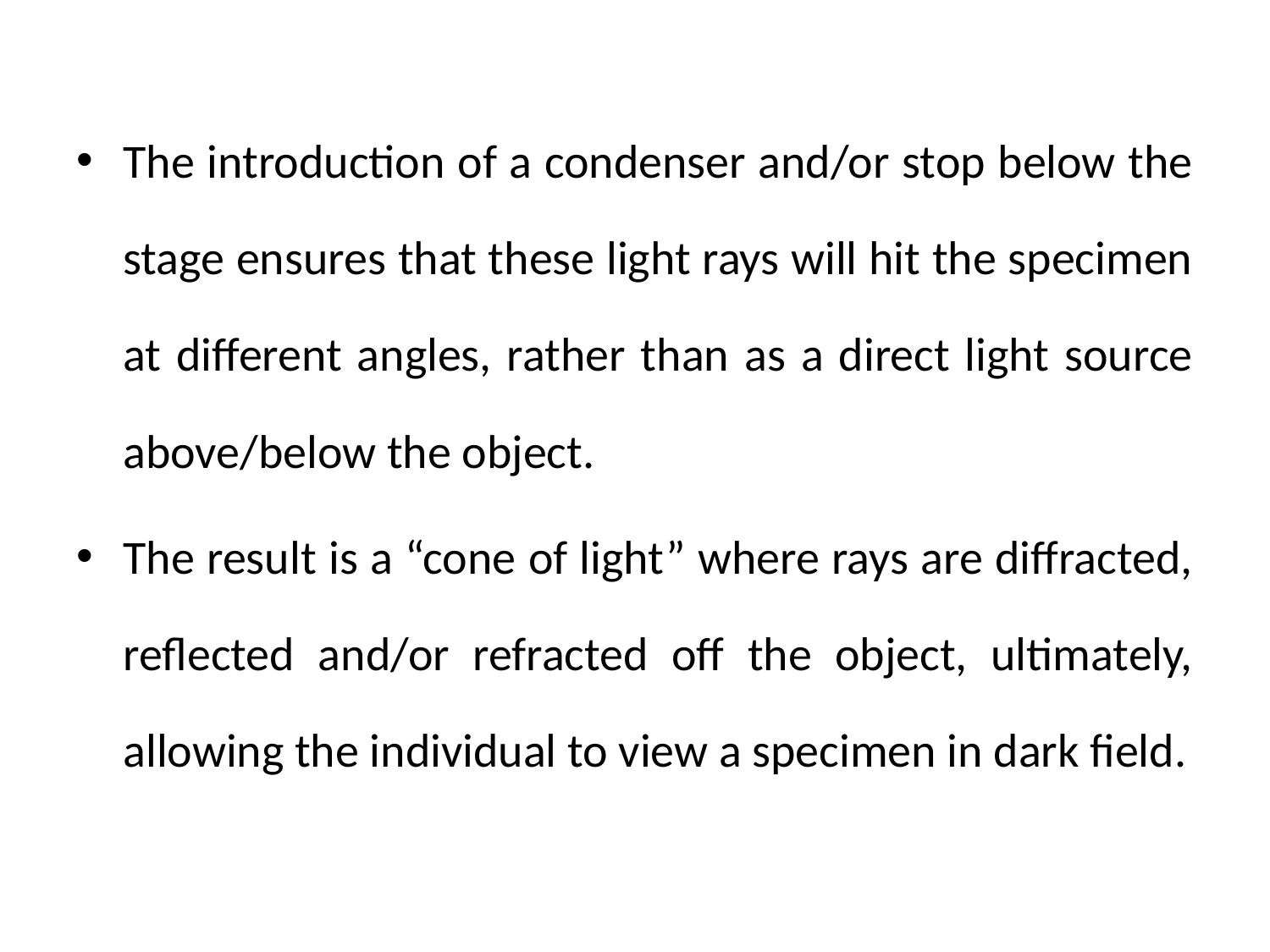

The introduction of a condenser and/or stop below the stage ensures that these light rays will hit the specimen at different angles, rather than as a direct light source above/below the object.
The result is a “cone of light” where rays are diffracted, reflected and/or refracted off the object, ultimately, allowing the individual to view a specimen in dark field.